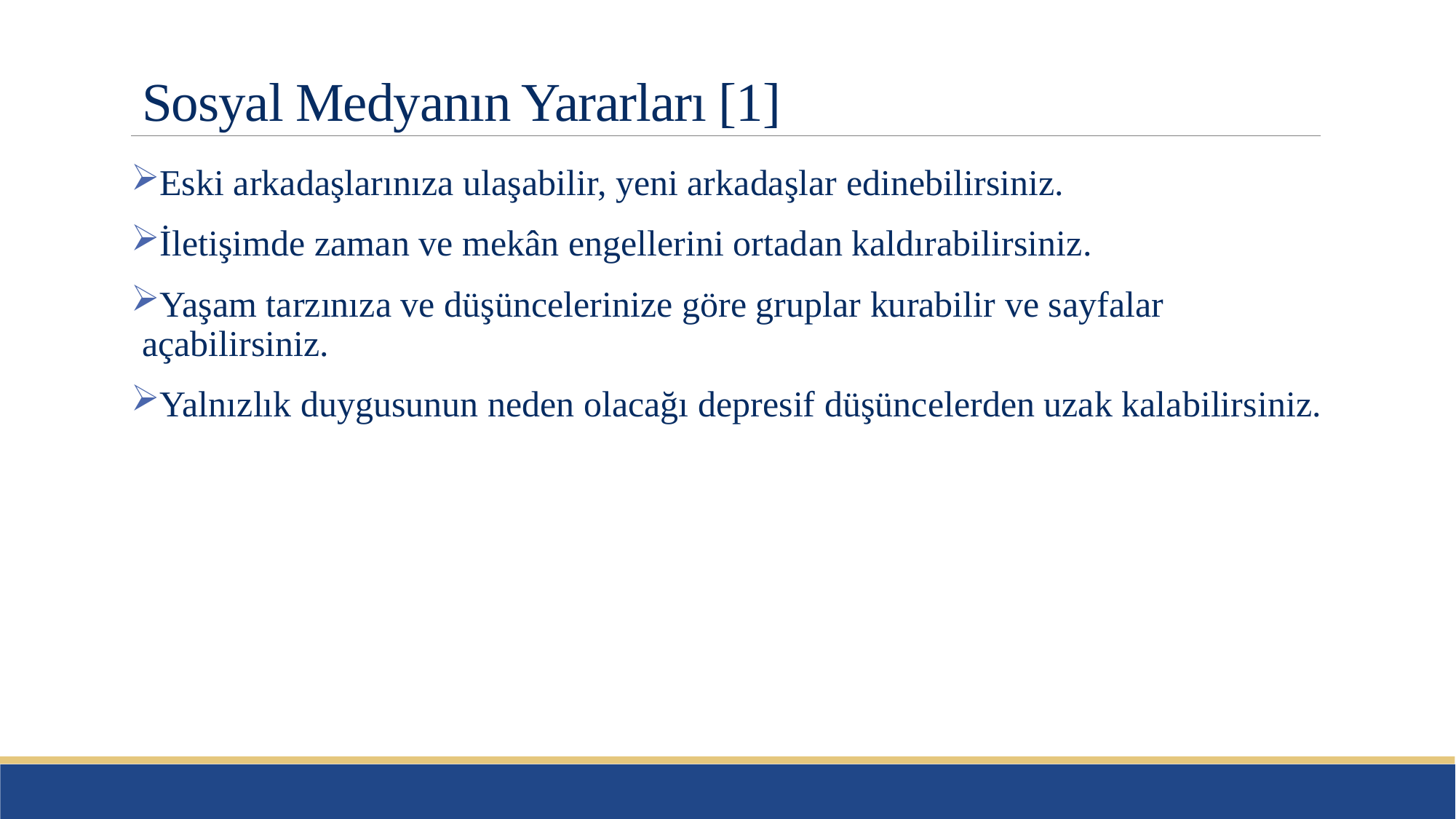

# Sosyal Medyanın Yararları [1]
Eski arkadaşlarınıza ulaşabilir, yeni arkadaşlar edinebilirsiniz.
İletişimde zaman ve mekân engellerini ortadan kaldırabilirsiniz.
Yaşam tarzınıza ve düşüncelerinize göre gruplar kurabilir ve sayfalar açabilirsiniz.
Yalnızlık duygusunun neden olacağı depresif düşüncelerden uzak kalabilirsiniz.